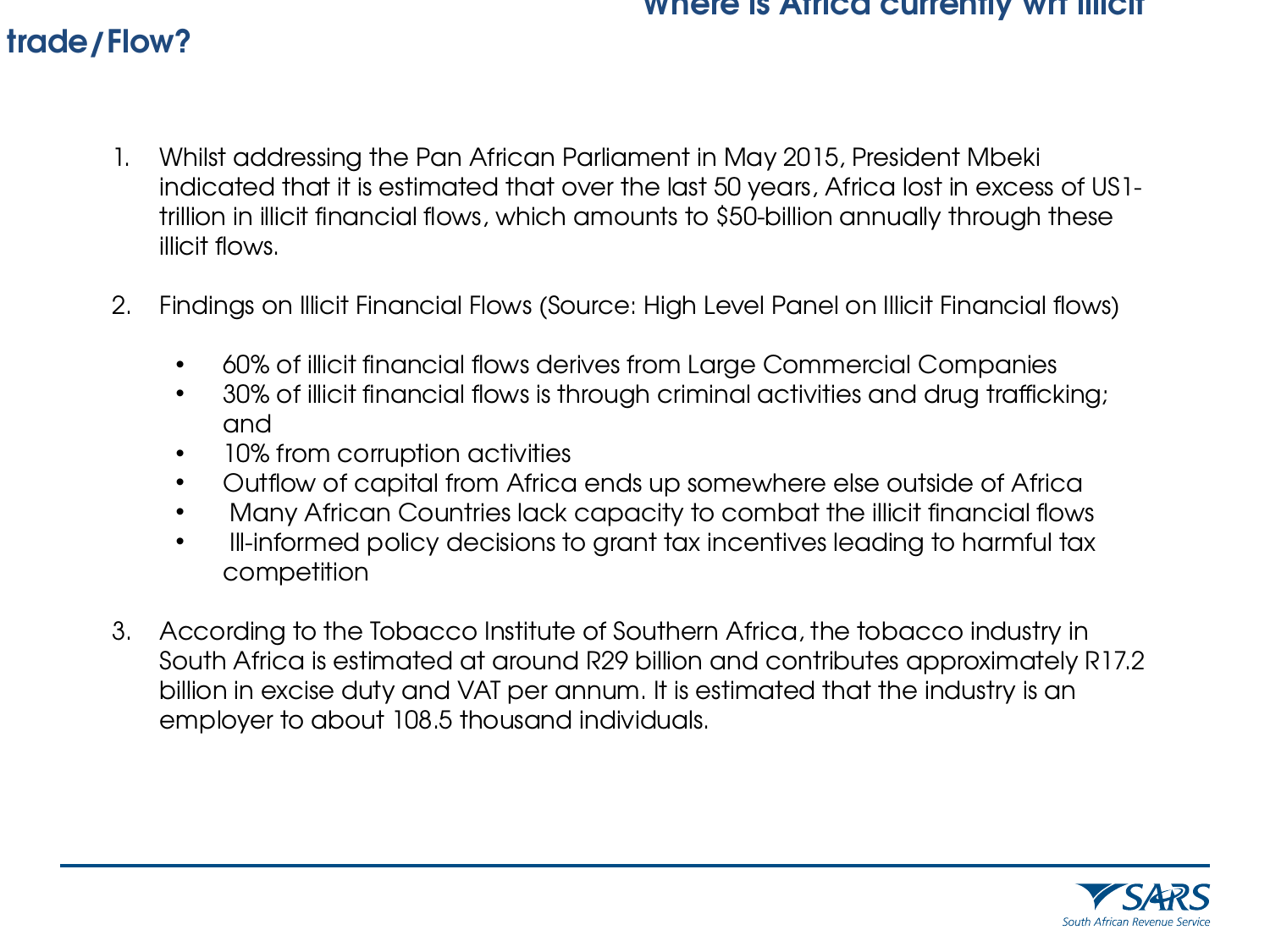

Where is Africa currently wrt illicit trade/Flow?

Whilst addressing the Pan African Parliament in May 2015, President Mbeki indicated that it is estimated that over the last 50 years, Africa lost in excess of US1-trillion in illicit financial flows, which amounts to $50-billion annually through these illicit flows.

Findings on Illicit Financial Flows (Source: High Level Panel on Illicit Financial flows)

60% of illicit financial flows derives from Large Commercial Companies
30% of illicit financial flows is through criminal activities and drug trafficking; and
10% from corruption activities
Outflow of capital from Africa ends up somewhere else outside of Africa
 Many African Countries lack capacity to combat the illicit financial flows
 Ill-informed policy decisions to grant tax incentives leading to harmful tax competition

According to the Tobacco Institute of Southern Africa, the tobacco industry in South Africa is estimated at around R29 billion and contributes approximately R17.2 billion in excise duty and VAT per annum. It is estimated that the industry is an employer to about 108.5 thousand individuals.